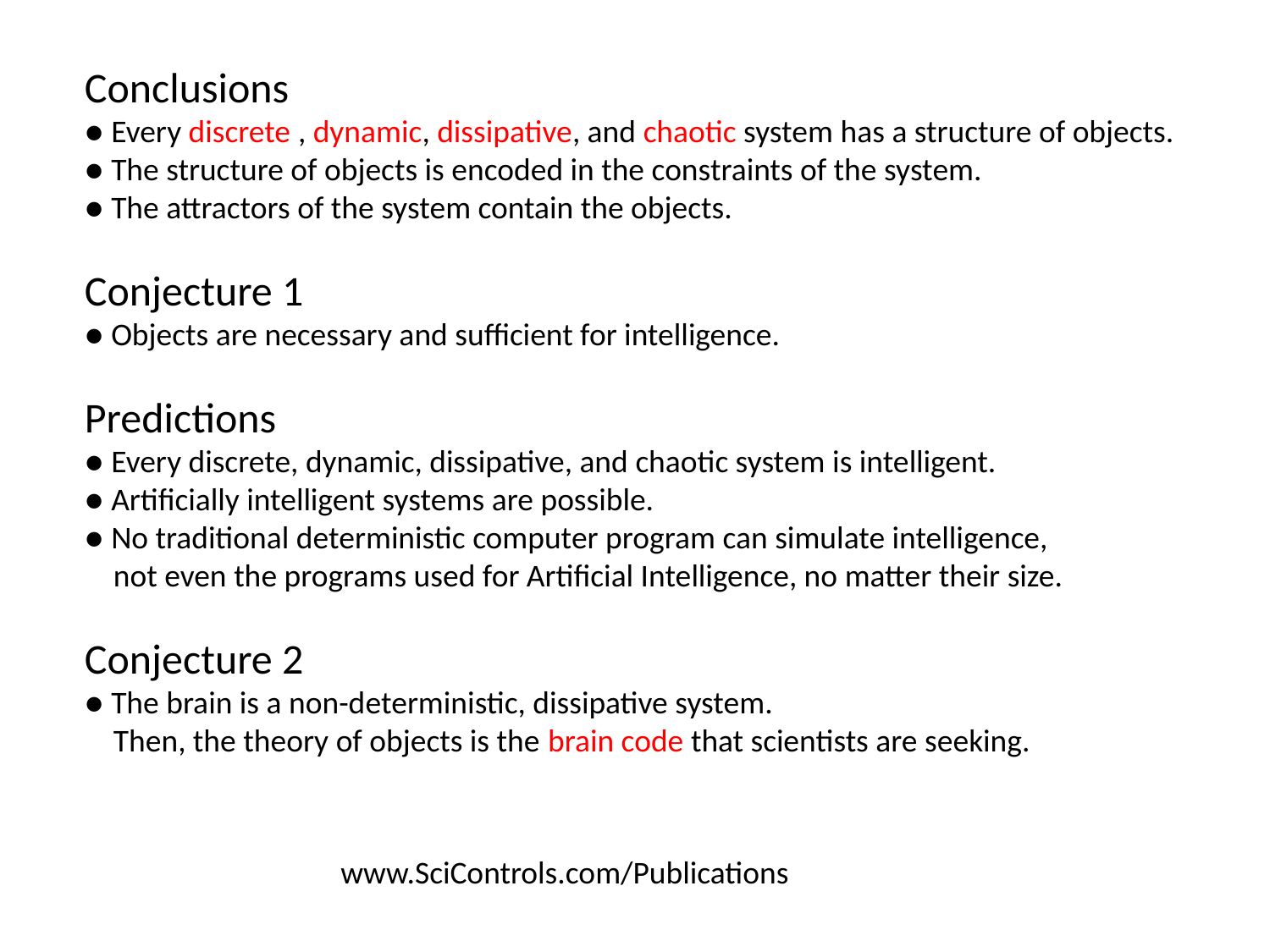

Conclusions
● Every discrete , dynamic, dissipative, and chaotic system has a structure of objects.
● The structure of objects is encoded in the constraints of the system.
● The attractors of the system contain the objects.

Conjecture 1
● Objects are necessary and sufficient for intelligence.

Predictions
● Every discrete, dynamic, dissipative, and chaotic system is intelligent.
● Artificially intelligent systems are possible.
● No traditional deterministic computer program can simulate intelligence,
    not even the programs used for Artificial Intelligence, no matter their size.

Conjecture 2
● The brain is a non-deterministic, dissipative system.
    Then, the theory of objects is the brain code that scientists are seeking.

www.SciControls.com/Publications